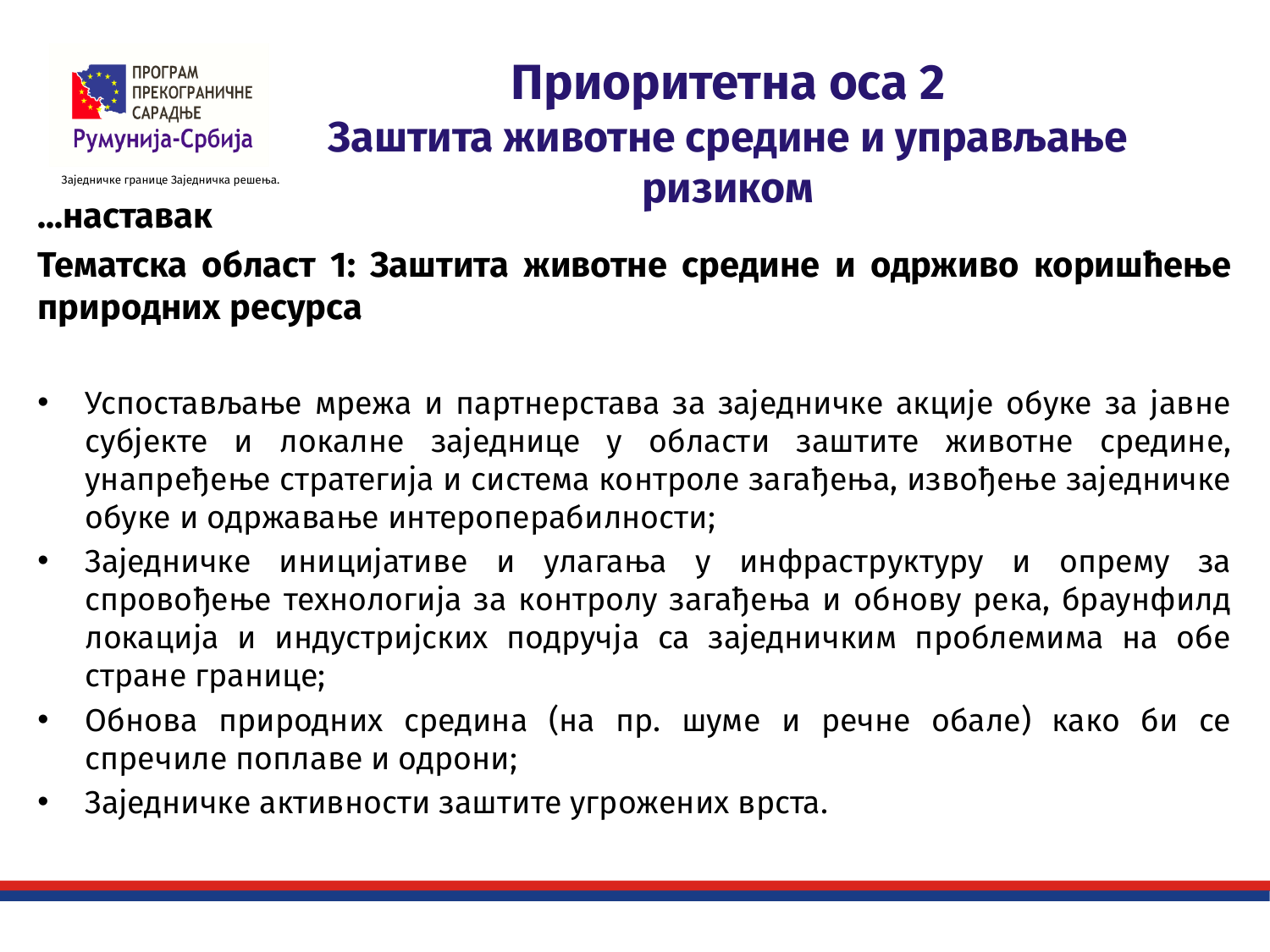

# Приоритетна оса 2 Заштита животне средине и управљање ризиком
...наставак
Тематска област 1: Заштита животне средине и одрживо коришћење природних ресурса

Успостављање мрежа и партнерстава за заједничке акције обуке за јавне субјекте и локалне заједнице у области заштите животне средине, унапређење стратегија и система контроле загађења, извођење заједничке обуке и одржавање интероперабилности;
Заједничке иницијативе и улагања у инфраструктуру и опрему за спровођење технологија за контролу загађења и обнову река, браунфилд локација и индустријских подручја са заједничким проблемима на обе стране границе;
Обнова природних средина (на пр. шуме и речне обале) како би се спречиле поплаве и одрони;
Заједничке активности заштите угрожених врста.